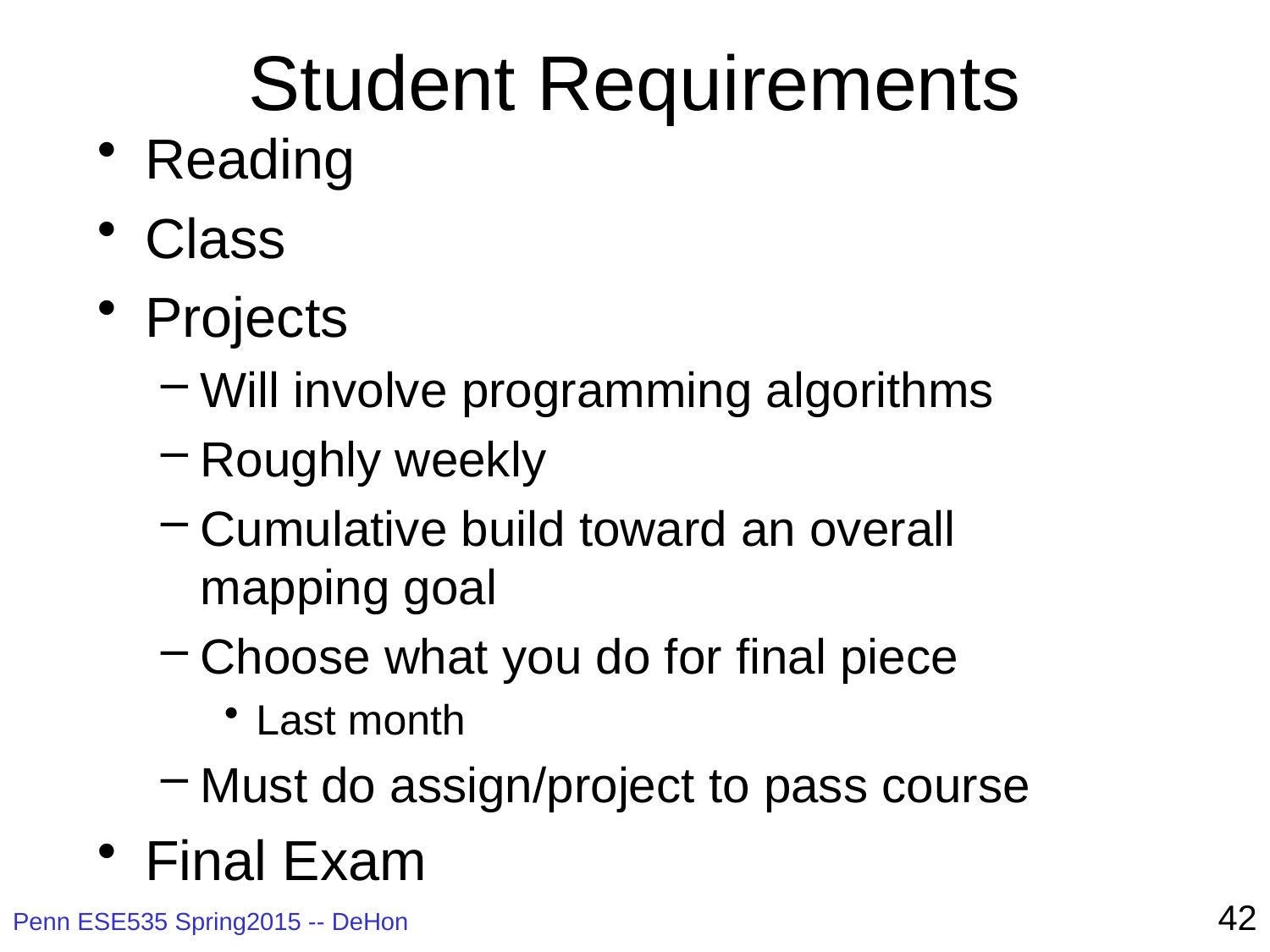

# Student Requirements
Reading
Class
Projects
Will involve programming algorithms
Roughly weekly
Cumulative build toward an overall mapping goal
Choose what you do for final piece
Last month
Must do assign/project to pass course
Final Exam
42
Penn ESE535 Spring2015 -- DeHon